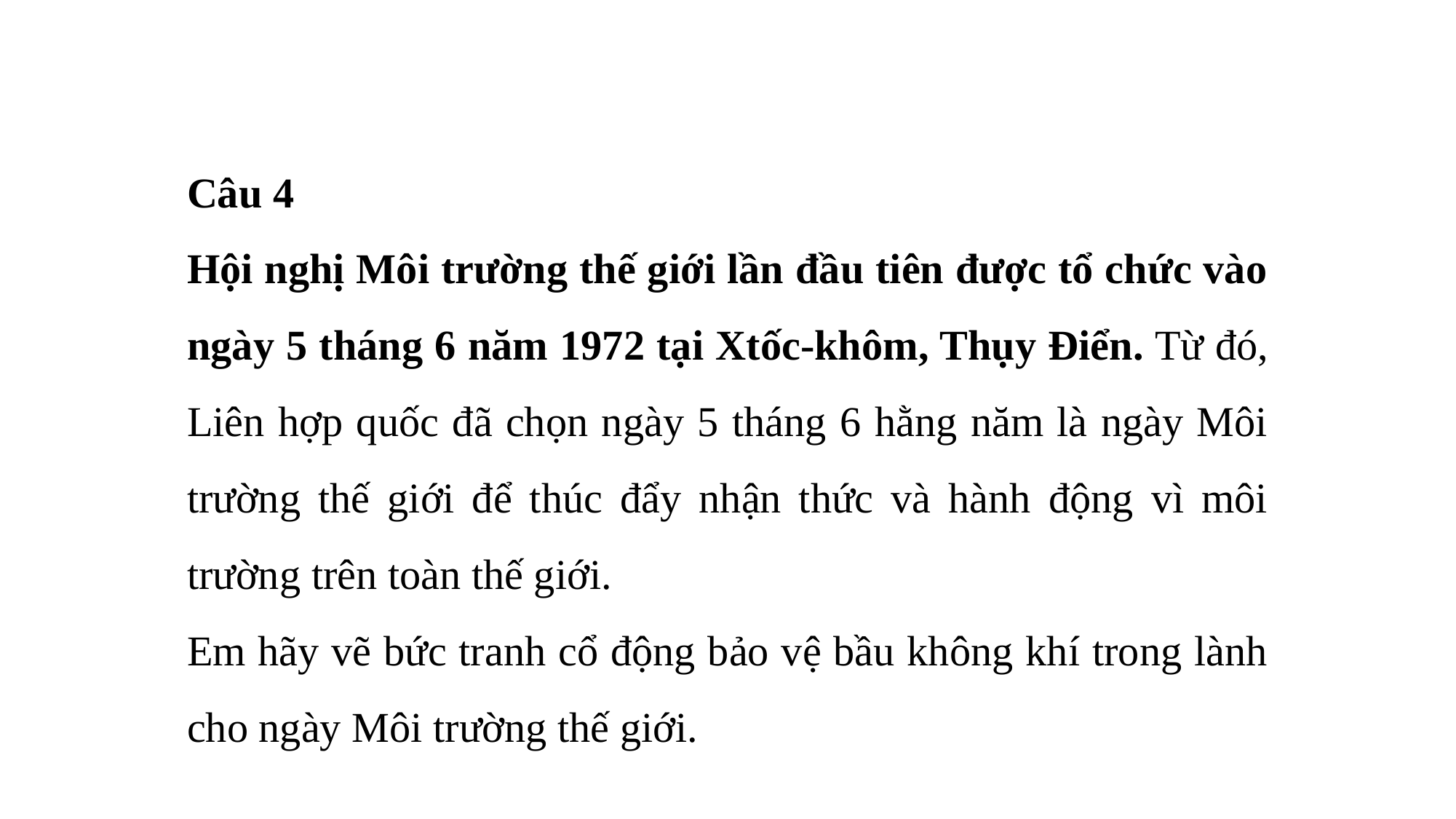

Câu 4
Hội nghị Môi trường thế giới lần đầu tiên được tổ chức vào ngày 5 tháng 6 năm 1972 tại Xtốc-khôm, Thụy Điển. Từ đó, Liên hợp quốc đã chọn ngày 5 tháng 6 hằng năm là ngày Môi trường thế giới để thúc đẩy nhận thức và hành động vì môi trường trên toàn thế giới.
Em hãy vẽ bức tranh cổ động bảo vệ bầu không khí trong lành cho ngày Môi trường thế giới.